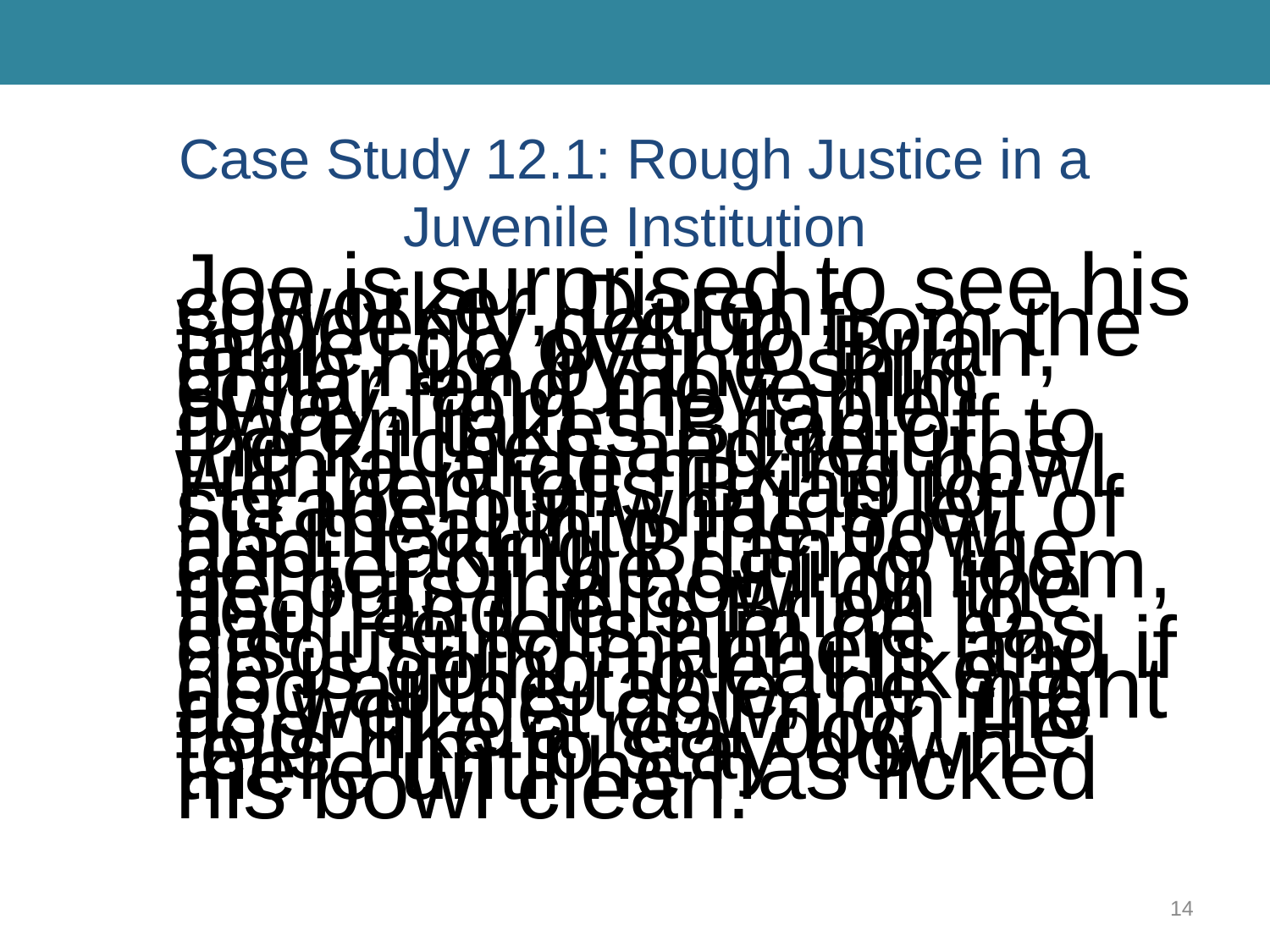

# Case Study 12.1: Rough Justice in a Juvenile Institution
		Joe is surprised to see his coworker, Daren, suddenly get up from the table, go over to Brian, grab him by the shirt collar, and move him away from the table. Daren takes Brian off to the kitchen and returns with a large mixing bowl. He then tells Brian to scrape out what is left of his meal into the bowl and, taking Brian to the center of the dining room, he puts the bowl on the floor and tells Brian to eat. He tells him he has disgusting manners and if he is going to eat like a dog at the table, he might as well get down on the floor like a real dog. He tells him to stay down there until he has licked his bowl clean.

14